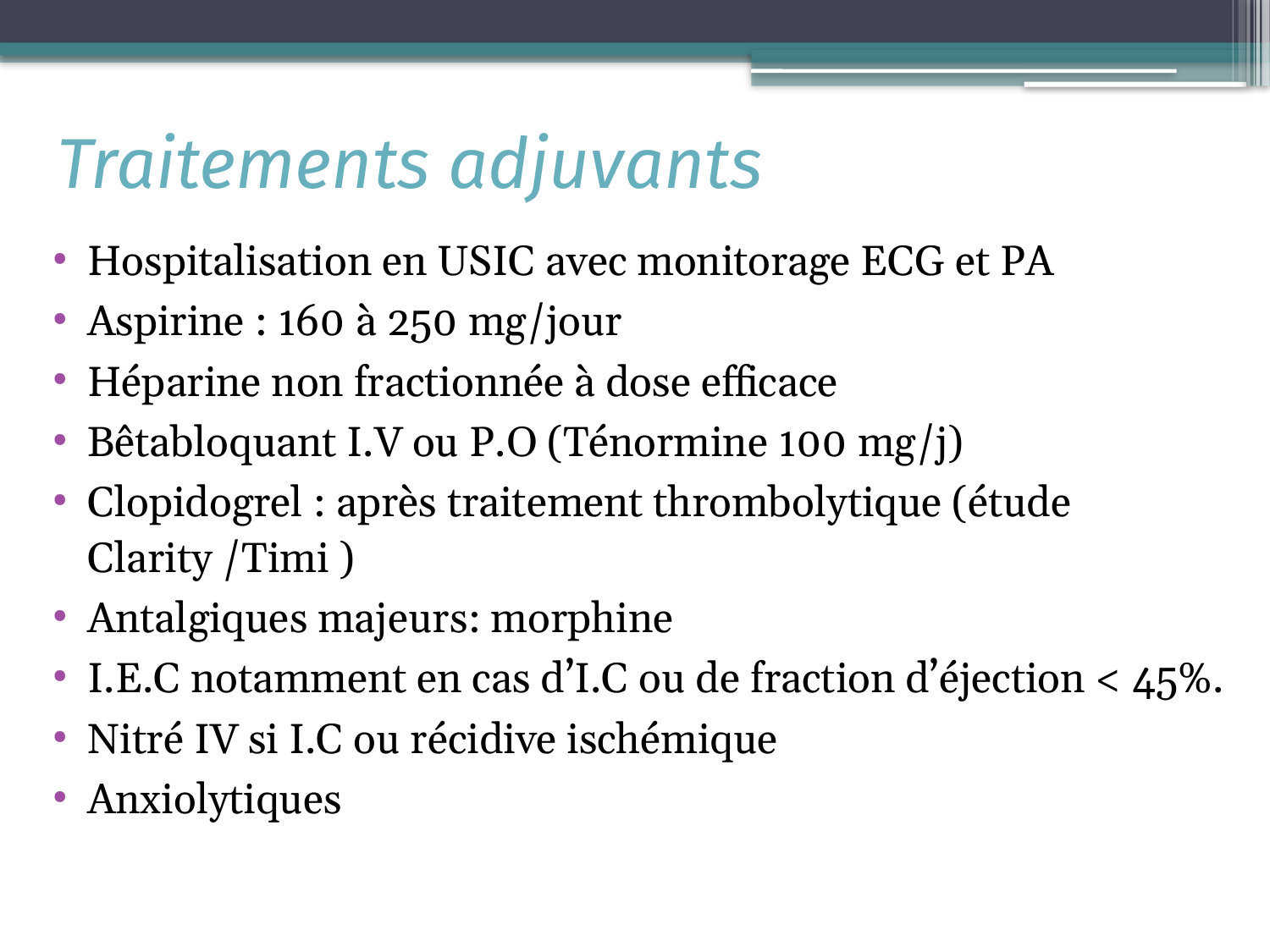

# Traitements adjuvants
Hospitalisation en USIC avec monitorage ECG et PA
Aspirine : 160 à 250 mg/jour
Héparine non fractionnée à dose efficace
Bêtabloquant I.V ou P.O (Ténormine 100 mg/j)
Clopidogrel : après traitement thrombolytique (étude Clarity /Timi )
Antalgiques majeurs: morphine
I.E.C notamment en cas d’I.C ou de fraction d’éjection < 45%.
Nitré IV si I.C ou récidive ischémique
Anxiolytiques